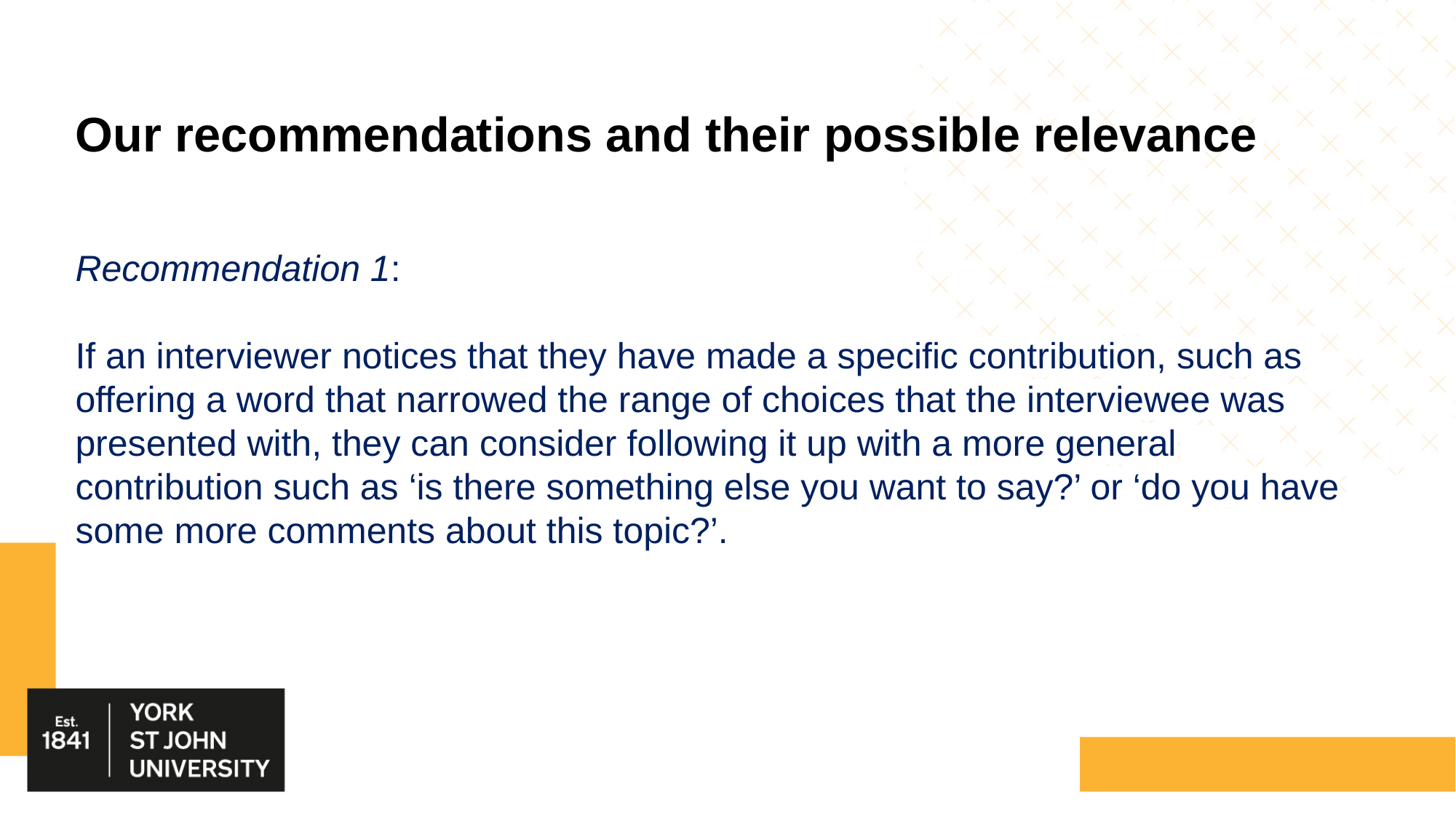

# Our recommendations and their possible relevance
Recommendation 1:

If an interviewer notices that they have made a specific contribution, such as offering a word that narrowed the range of choices that the interviewee was presented with, they can consider following it up with a more general contribution such as ‘is there something else you want to say?’ or ‘do you have some more comments about this topic?’.